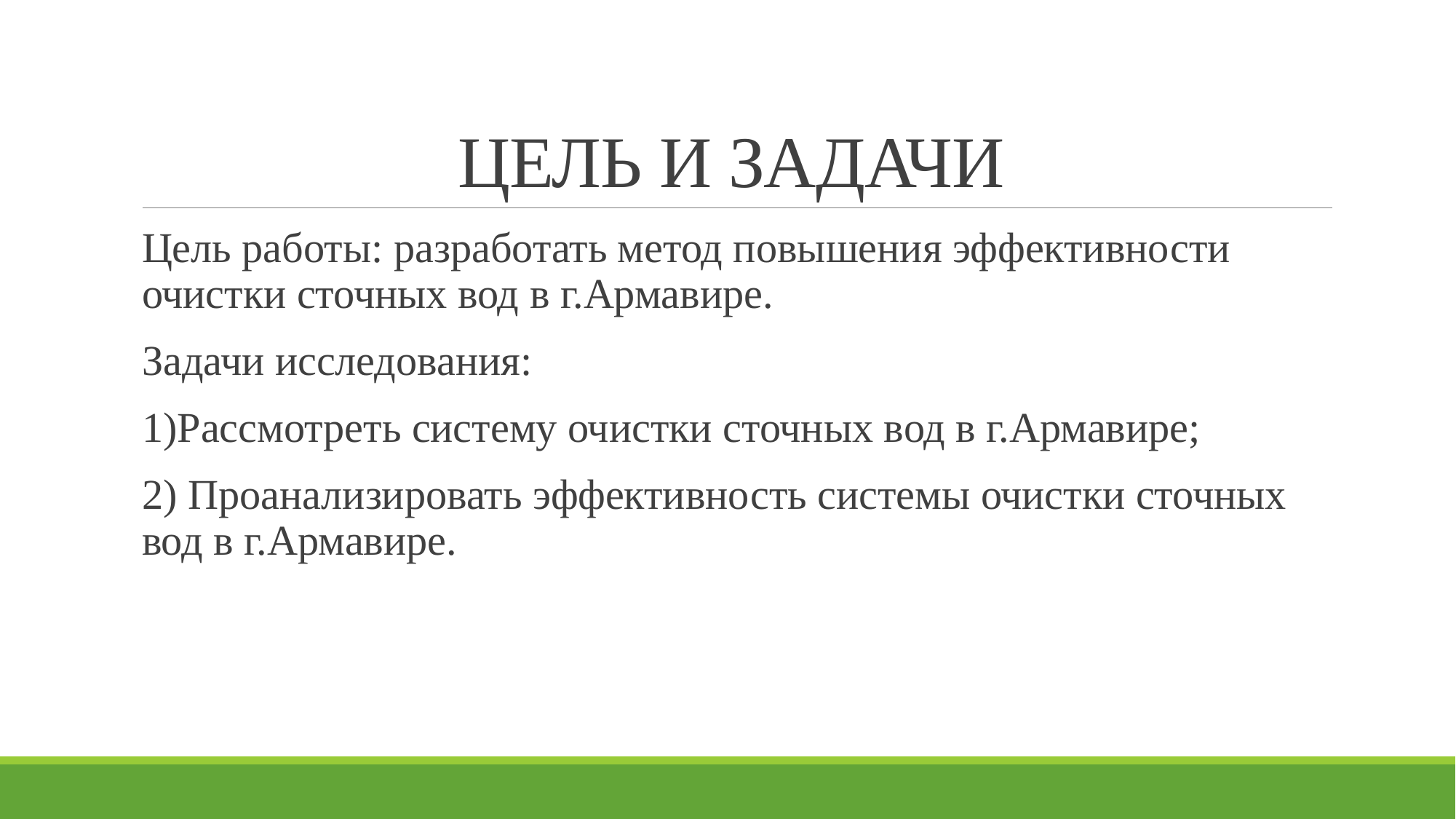

# ЦЕЛЬ И ЗАДАЧИ
Цель работы: разработать метод повышения эффективности очистки сточных вод в г.Армавире.
Задачи исследования:
1)Рассмотреть систему очистки сточных вод в г.Армавире;
2) Проанализировать эффективность системы очистки сточных вод в г.Армавире.